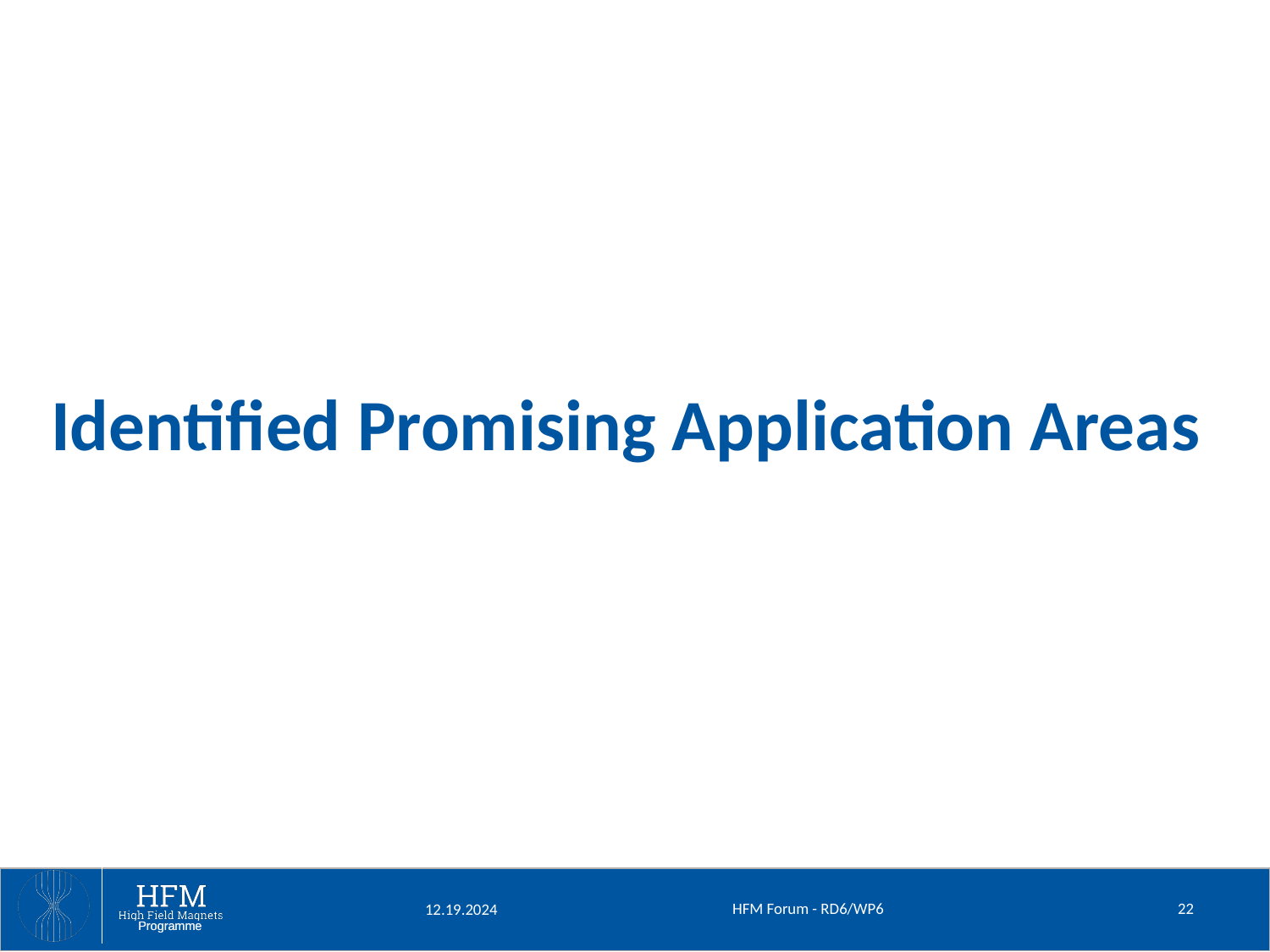

# Identified Promising Application Areas
HFM Forum - RD6/WP6
22
12.19.2024